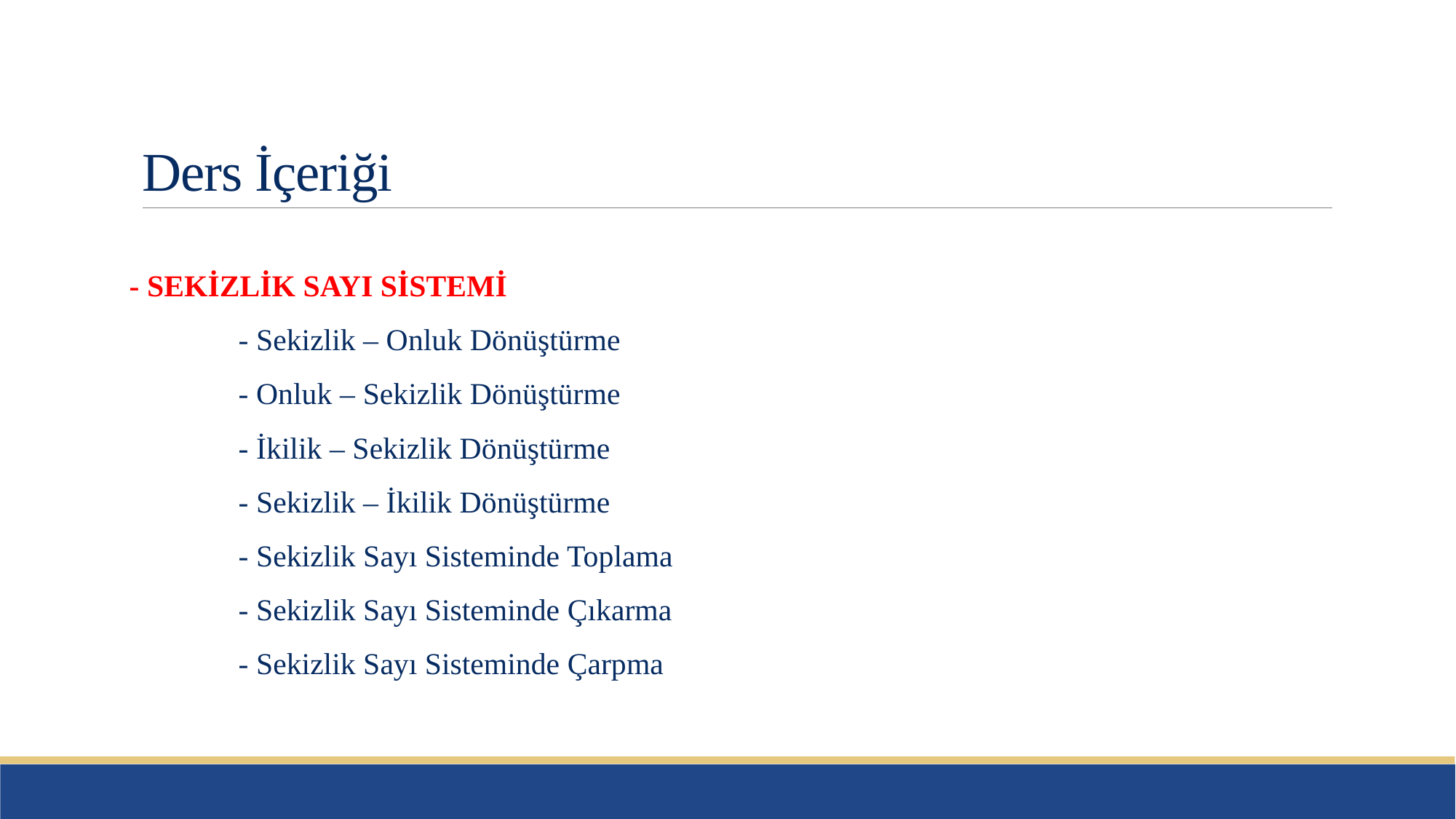

# Ders İçeriği
- SEKİZLİK SAYI SİSTEMİ
	- Sekizlik – Onluk Dönüştürme
	- Onluk – Sekizlik Dönüştürme
	- İkilik – Sekizlik Dönüştürme
	- Sekizlik – İkilik Dönüştürme
	- Sekizlik Sayı Sisteminde Toplama
	- Sekizlik Sayı Sisteminde Çıkarma
	- Sekizlik Sayı Sisteminde Çarpma